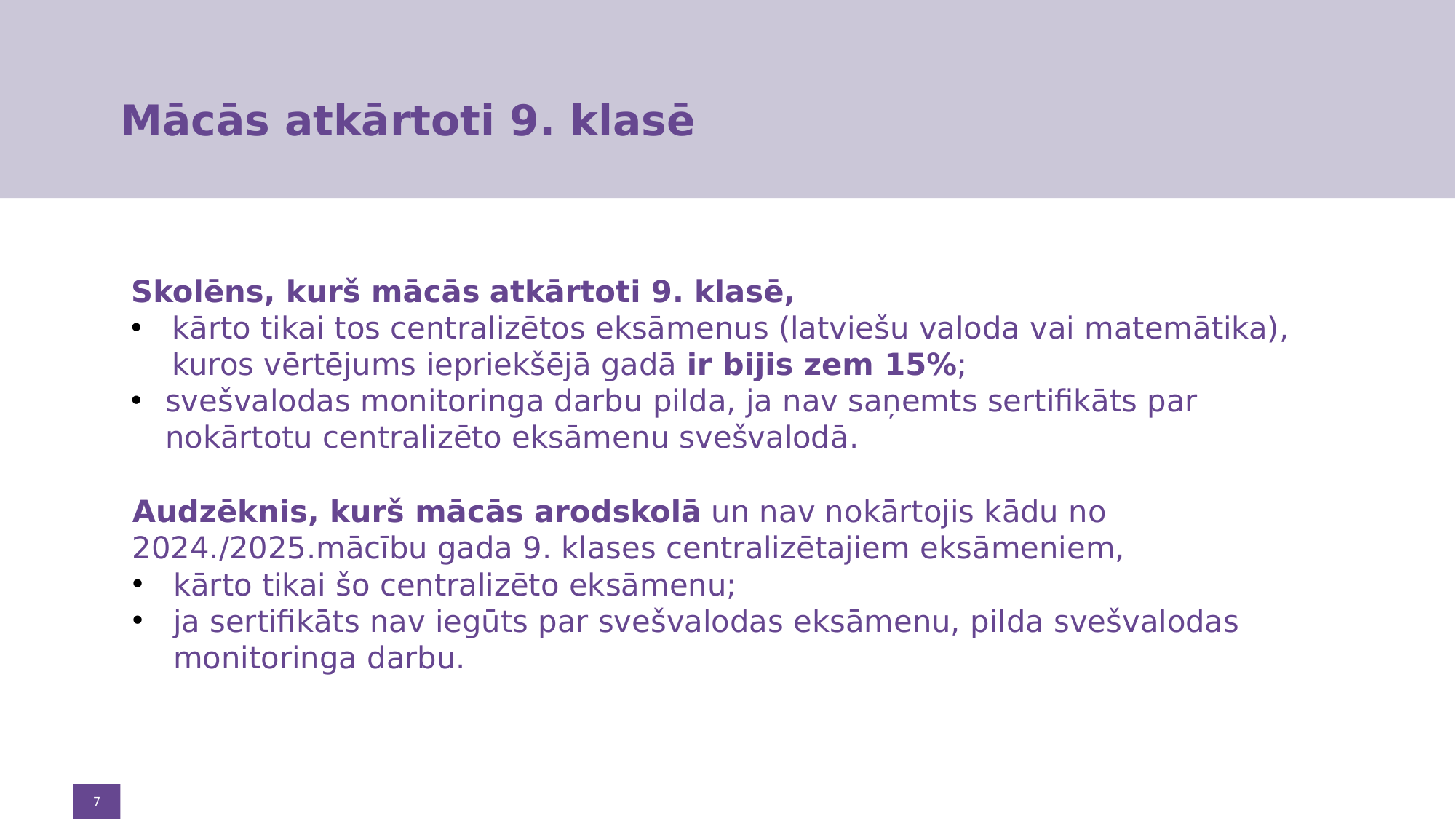

# Mācās atkārtoti 9. klasē
Skolēns, kurš mācās atkārtoti 9. klasē,
kārto tikai tos centralizētos eksāmenus (latviešu valoda vai matemātika), kuros vērtējums iepriekšējā gadā ir bijis zem 15%;
svešvalodas monitoringa darbu pilda, ja nav saņemts sertifikāts par nokārtotu centralizēto eksāmenu svešvalodā.
Audzēknis, kurš mācās arodskolā un nav nokārtojis kādu no 2024./2025.mācību gada 9. klases centralizētajiem eksāmeniem,
kārto tikai šo centralizēto eksāmenu;
ja sertifikāts nav iegūts par svešvalodas eksāmenu, pilda svešvalodas monitoringa darbu.
7